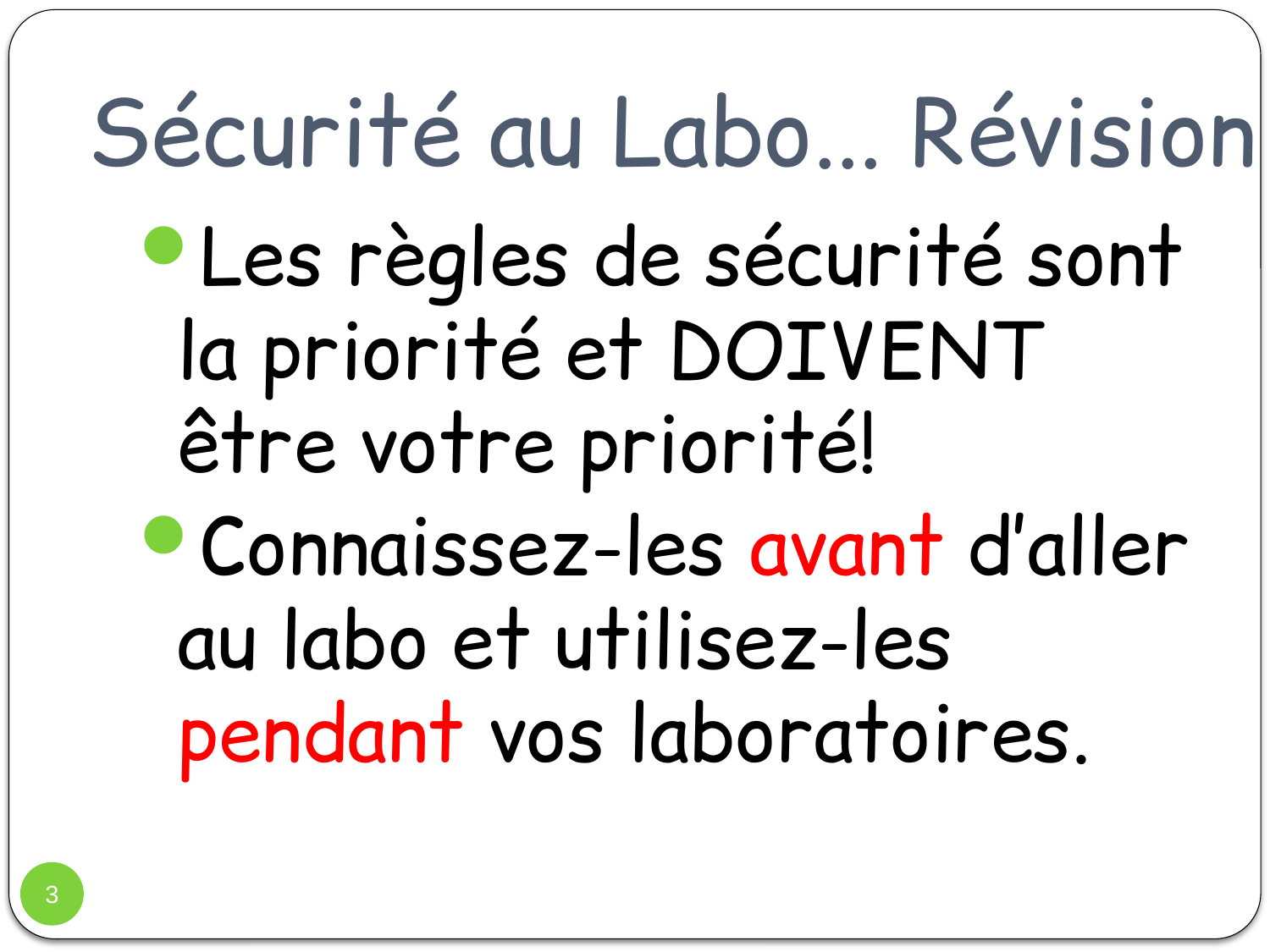

# Sécurité au Labo... Révision
Les règles de sécurité sont la priorité et DOIVENT être votre priorité!
Connaissez-les avant d’aller au labo et utilisez-les pendant vos laboratoires.
3